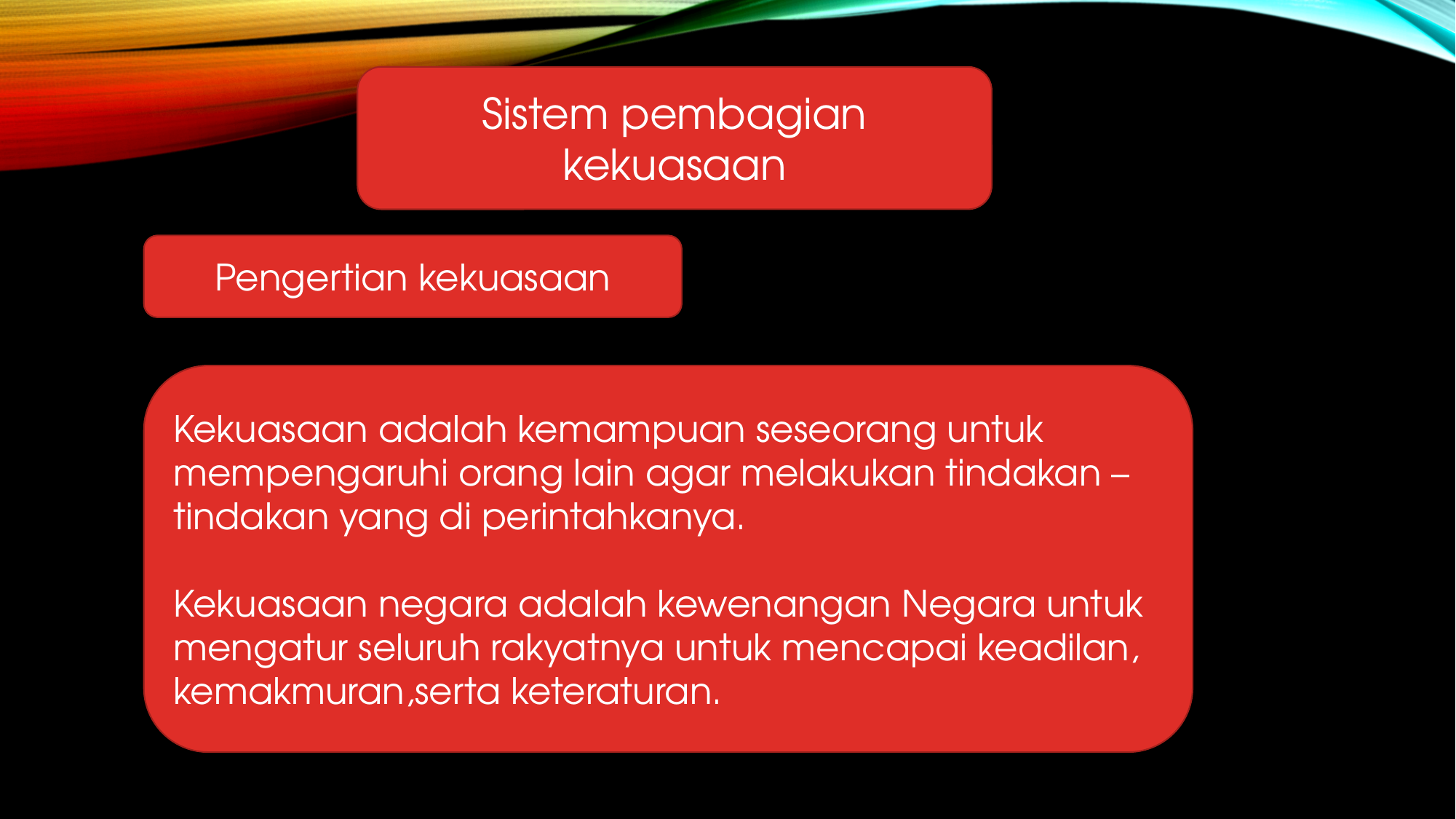

Sistem pembagian kekuasaan
Pengertian kekuasaan
Kekuasaan adalah kemampuan seseorang untuk mempengaruhi orang lain agar melakukan tindakan – tindakan yang di perintahkanya.

Kekuasaan negara adalah kewenangan Negara untuk mengatur seluruh rakyatnya untuk mencapai keadilan, kemakmuran,serta keteraturan.